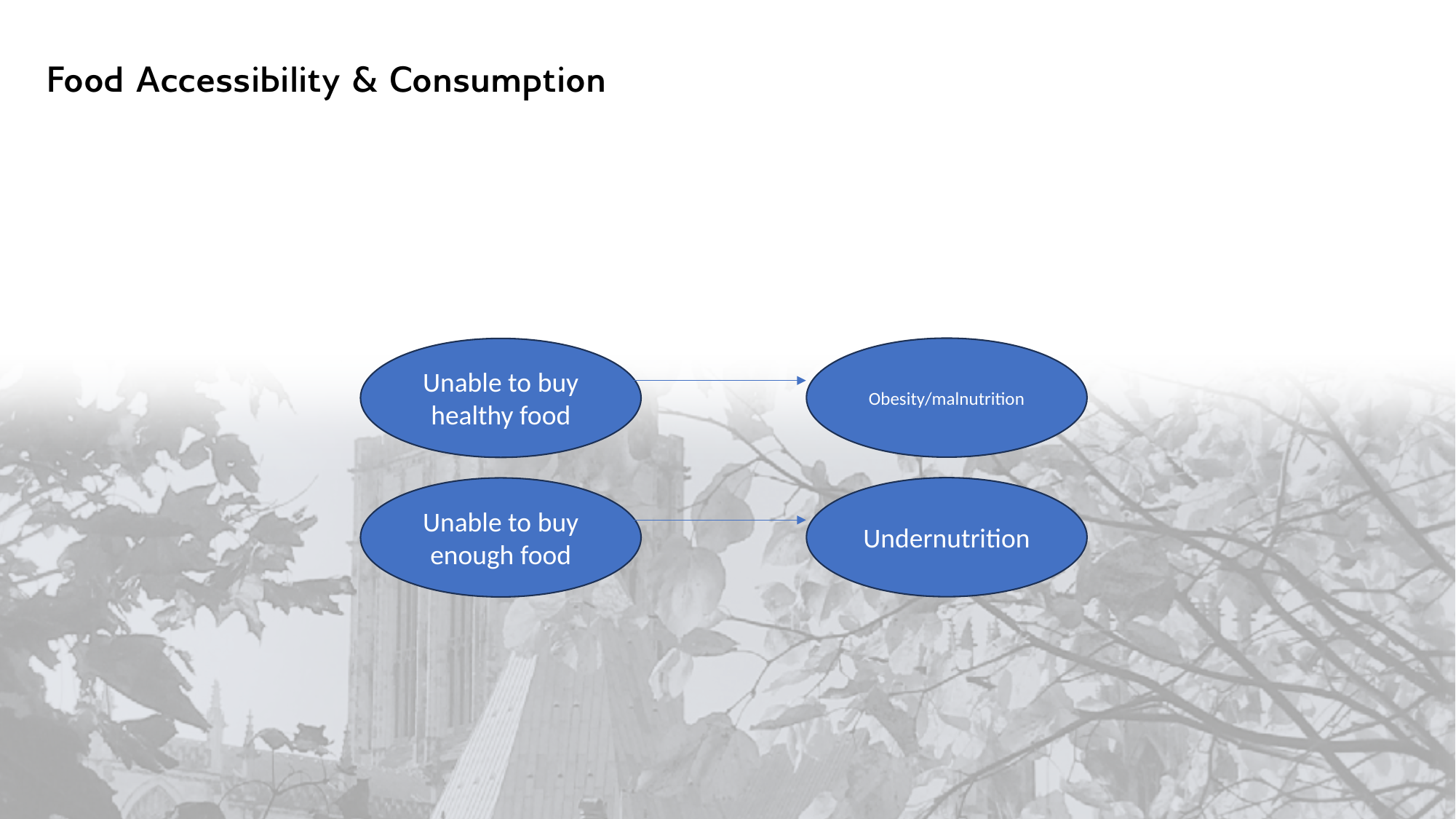

Food Accessibility & Consumption

Obesity/malnutrition
Unable to buy healthy food

Undernutrition
Unable to buy enough food